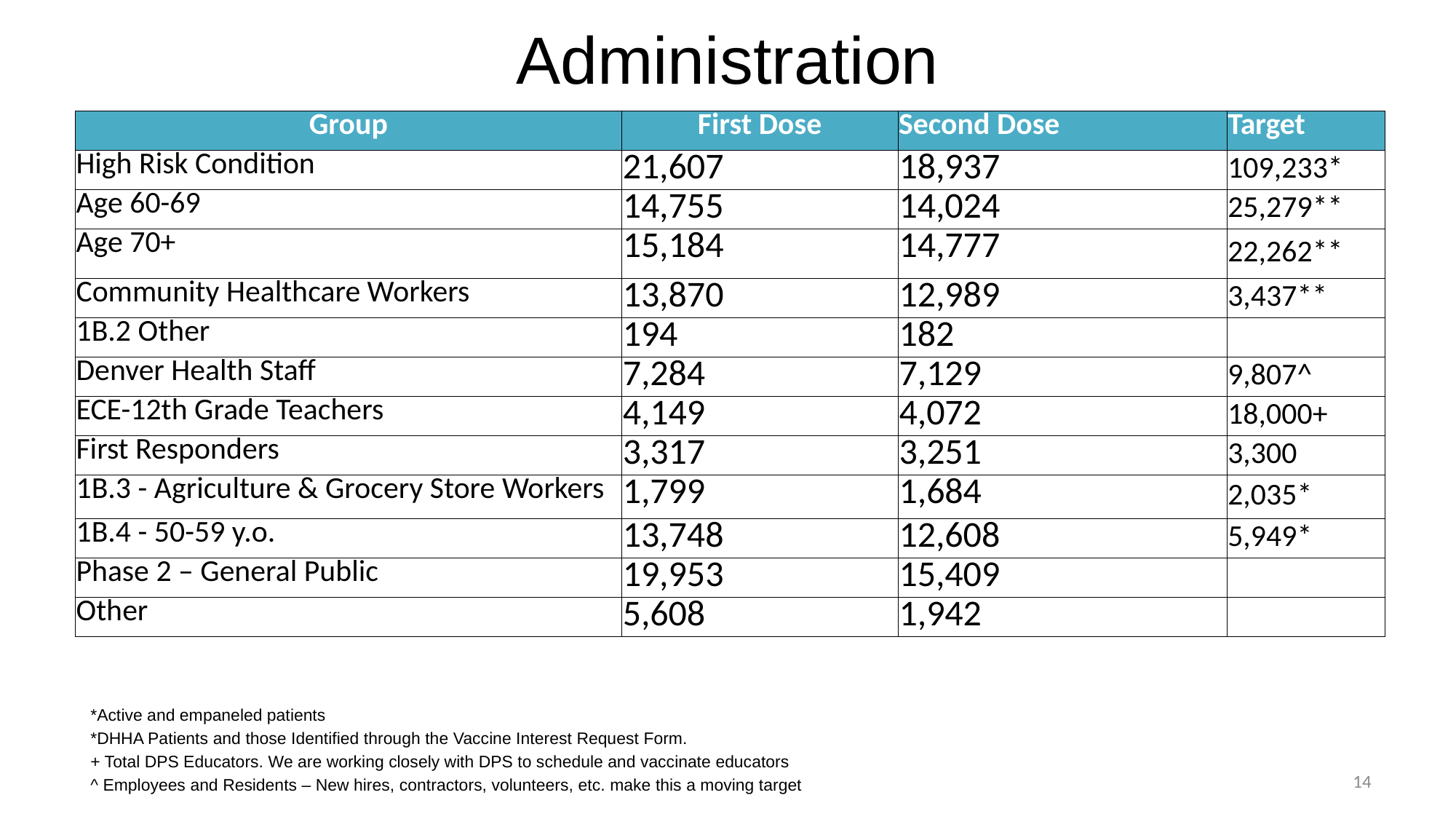

# Administration
| Group | First Dose | Second Dose | Target |
| --- | --- | --- | --- |
| High Risk Condition | 21,607 | 18,937 | 109,233\* |
| Age 60-69 | 14,755 | 14,024 | 25,279\*\* |
| Age 70+ | 15,184 | 14,777 | 22,262\*\* |
| Community Healthcare Workers | 13,870 | 12,989 | 3,437\*\* |
| 1B.2 Other | 194 | 182 |  |
| Denver Health Staff | 7,284 | 7,129 | 9,807^ |
| ECE-12th Grade Teachers | 4,149 | 4,072 | 18,000+ |
| First Responders | 3,317 | 3,251 | 3,300 |
| 1B.3 - Agriculture & Grocery Store Workers | 1,799 | 1,684 | 2,035\* |
| 1B.4 - 50-59 y.o. | 13,748 | 12,608 | 5,949\* |
| Phase 2 – General Public | 19,953 | 15,409 |  |
| Other | 5,608 | 1,942 |  |
*Active and empaneled patients
*DHHA Patients and those Identified through the Vaccine Interest Request Form.
+ Total DPS Educators. We are working closely with DPS to schedule and vaccinate educators
^ Employees and Residents – New hires, contractors, volunteers, etc. make this a moving target
14